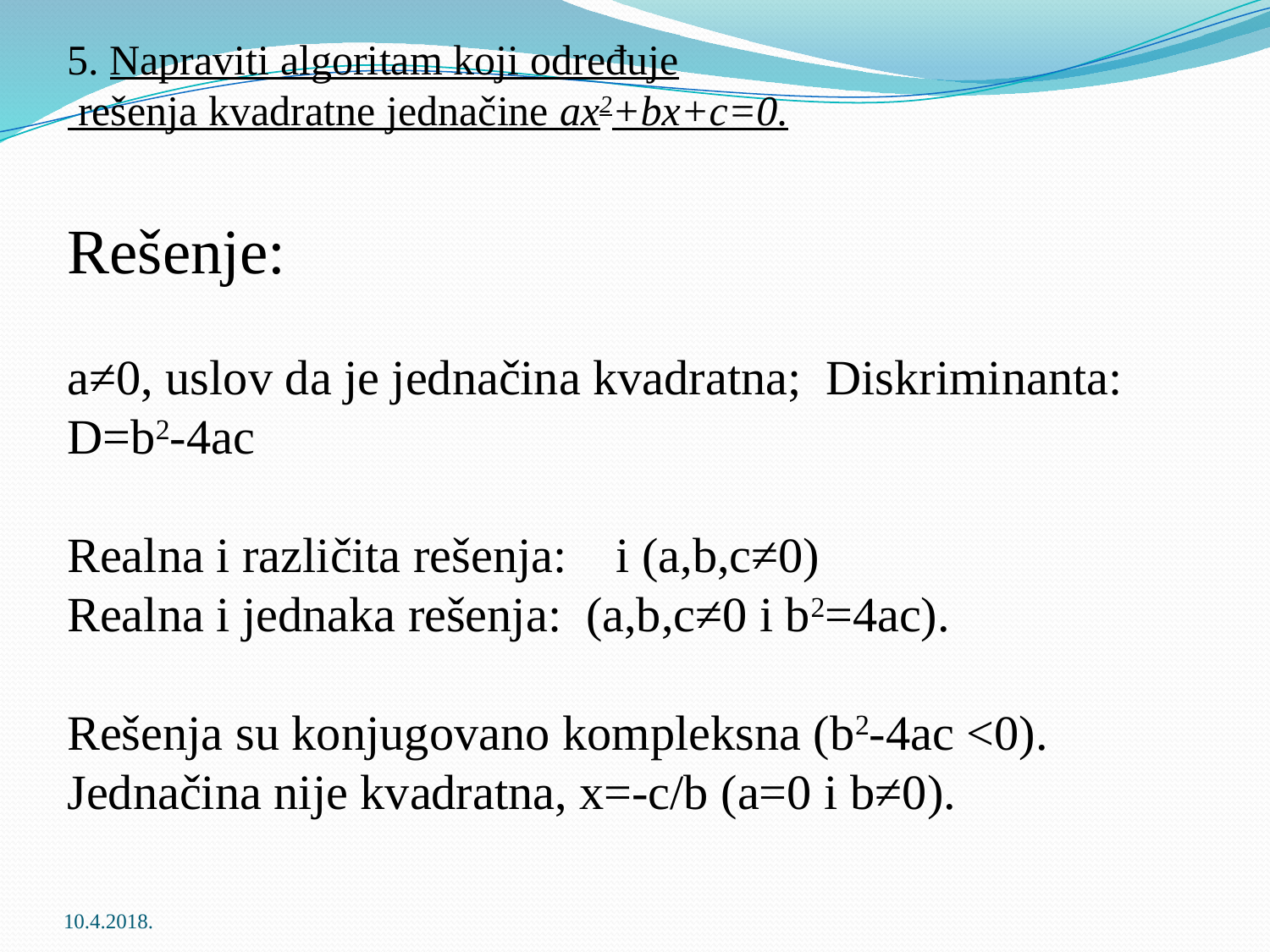

5. Napraviti algoritam koji određuje
 rešenja kvadratne jednačine ax2+bx+c=0.

Rešenje:

a≠0, uslov da je jednačina kvadratna;  Diskriminanta: D=b2-4ac

Realna i različita rešenja:    i (a,b,c≠0)
Realna i jednaka rešenja:  (a,b,c≠0 i b2=4ac).

Rešenja su konjugovano kompleksna (b2-4ac <0). Jednačina nije kvadratna, x=-c/b (a=0 i b≠0).

10.4.2018.